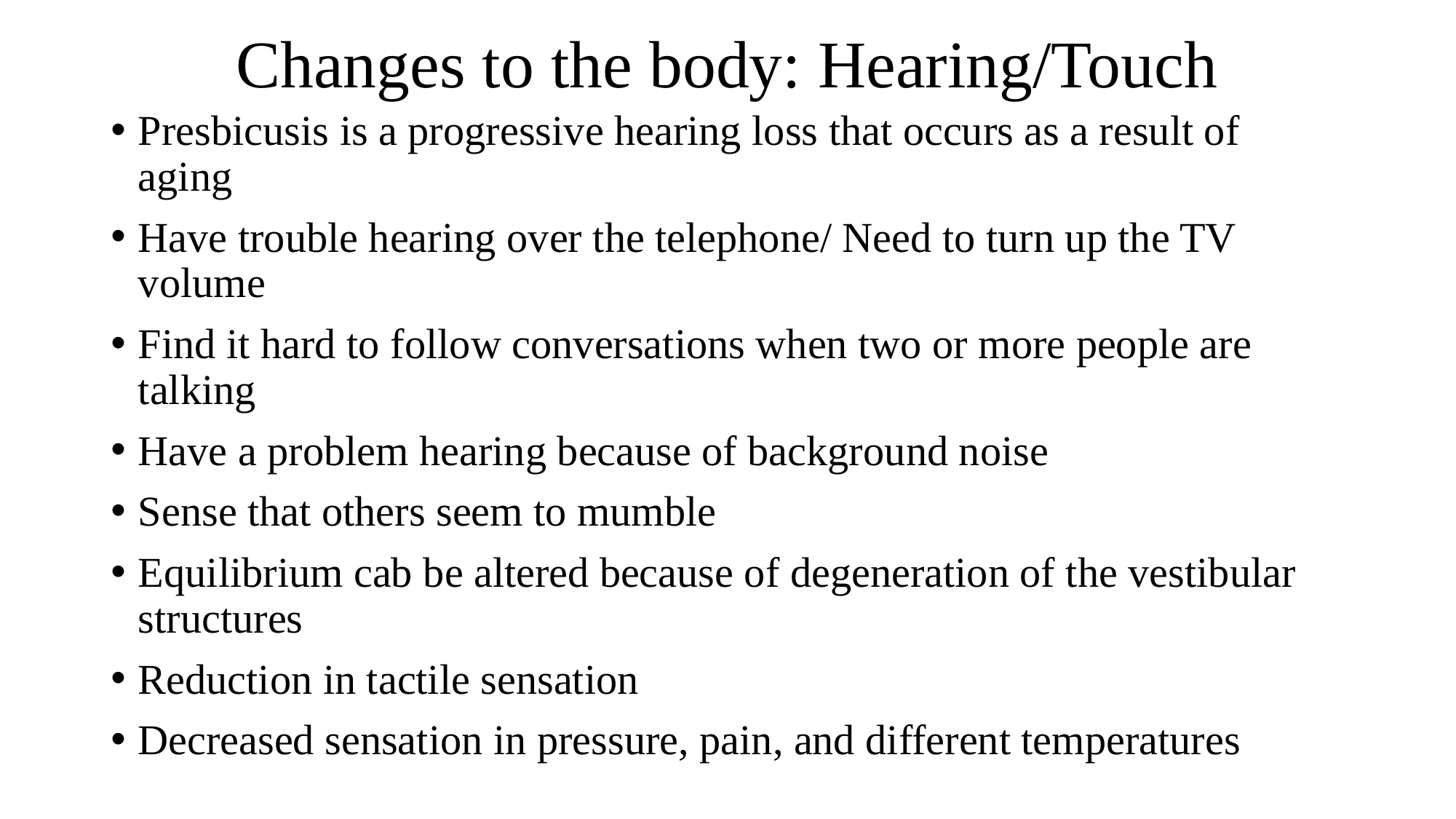

# Changes to the body: Hearing/Touch
Presbicusis is a progressive hearing loss that occurs as a result of aging
Have trouble hearing over the telephone/ Need to turn up the TV volume
Find it hard to follow conversations when two or more people are talking
Have a problem hearing because of background noise
Sense that others seem to mumble
Equilibrium cab be altered because of degeneration of the vestibular structures
Reduction in tactile sensation
Decreased sensation in pressure, pain, and different temperatures